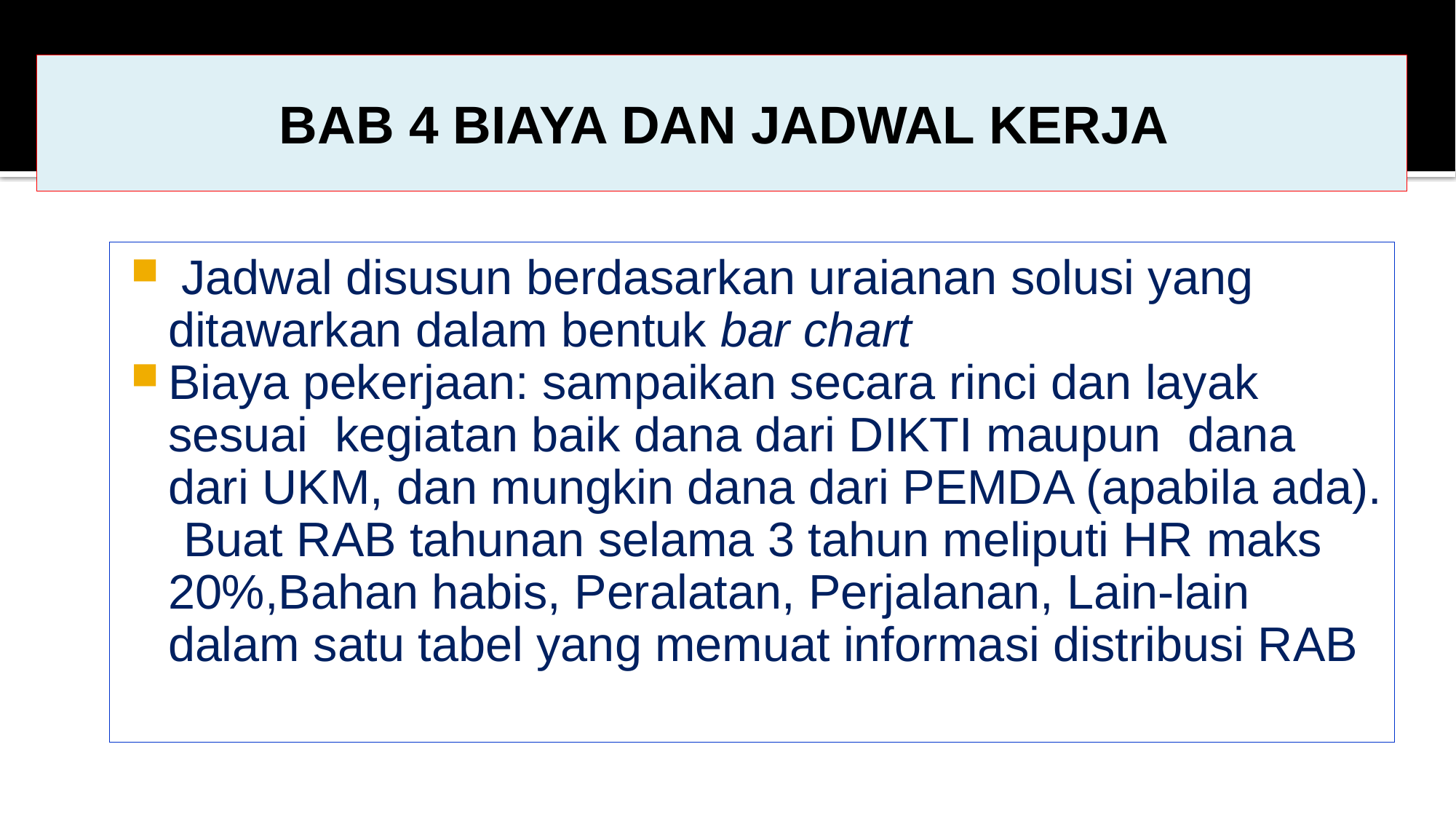

# BAB 4 BIAYA DAN JADWAL KERJA
 Jadwal disusun berdasarkan uraianan solusi yang ditawarkan dalam bentuk bar chart
Biaya pekerjaan: sampaikan secara rinci dan layak sesuai  kegiatan baik dana dari DIKTI maupun  dana dari UKM, dan mungkin dana dari PEMDA (apabila ada).
    Buat RAB tahunan selama 3 tahun meliputi HR maks 20%,Bahan habis, Peralatan, Perjalanan, Lain-lain dalam satu tabel yang memuat informasi distribusi RAB